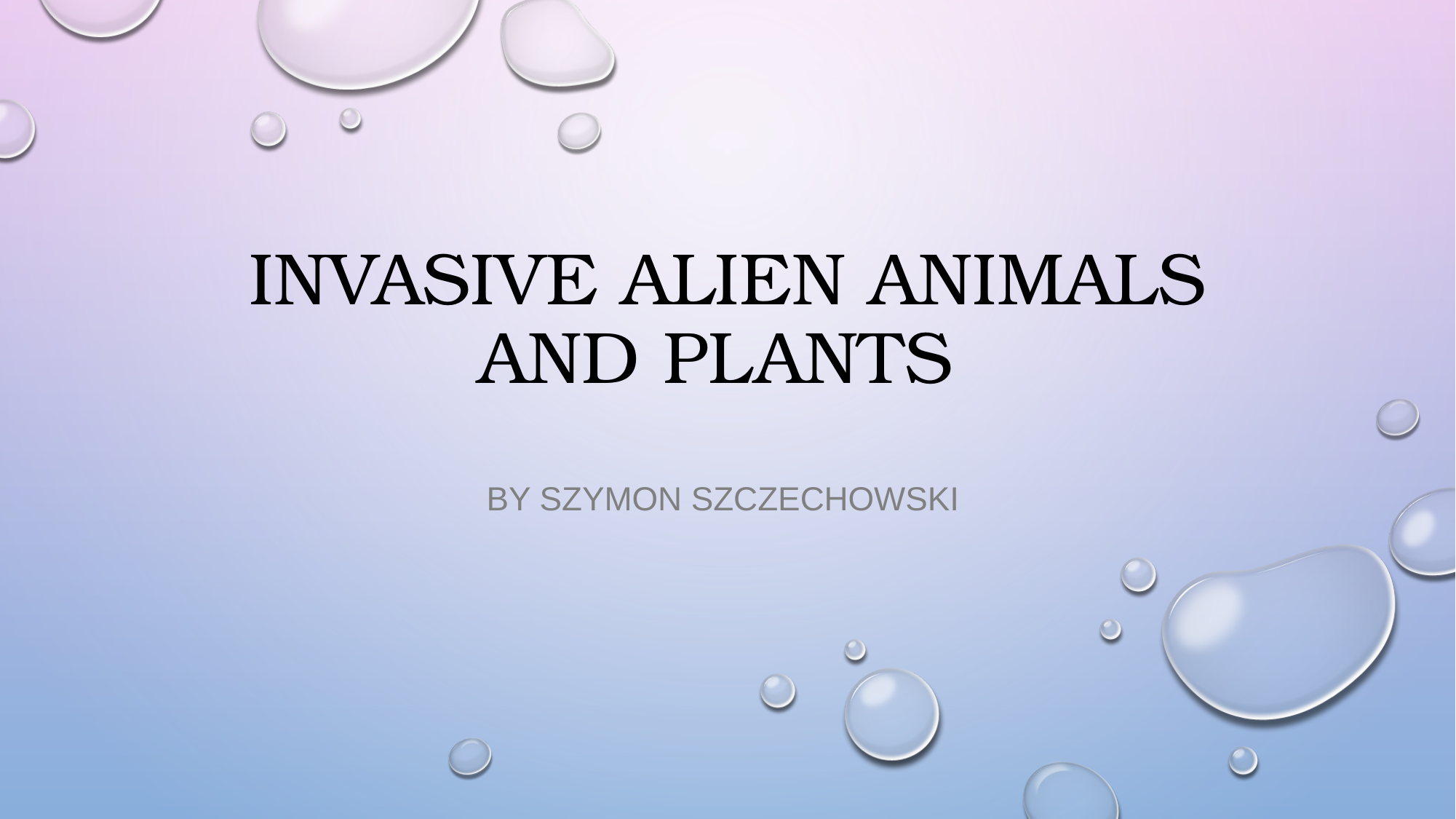

# Invasive alien animals and plants
By Szymon szczechowski